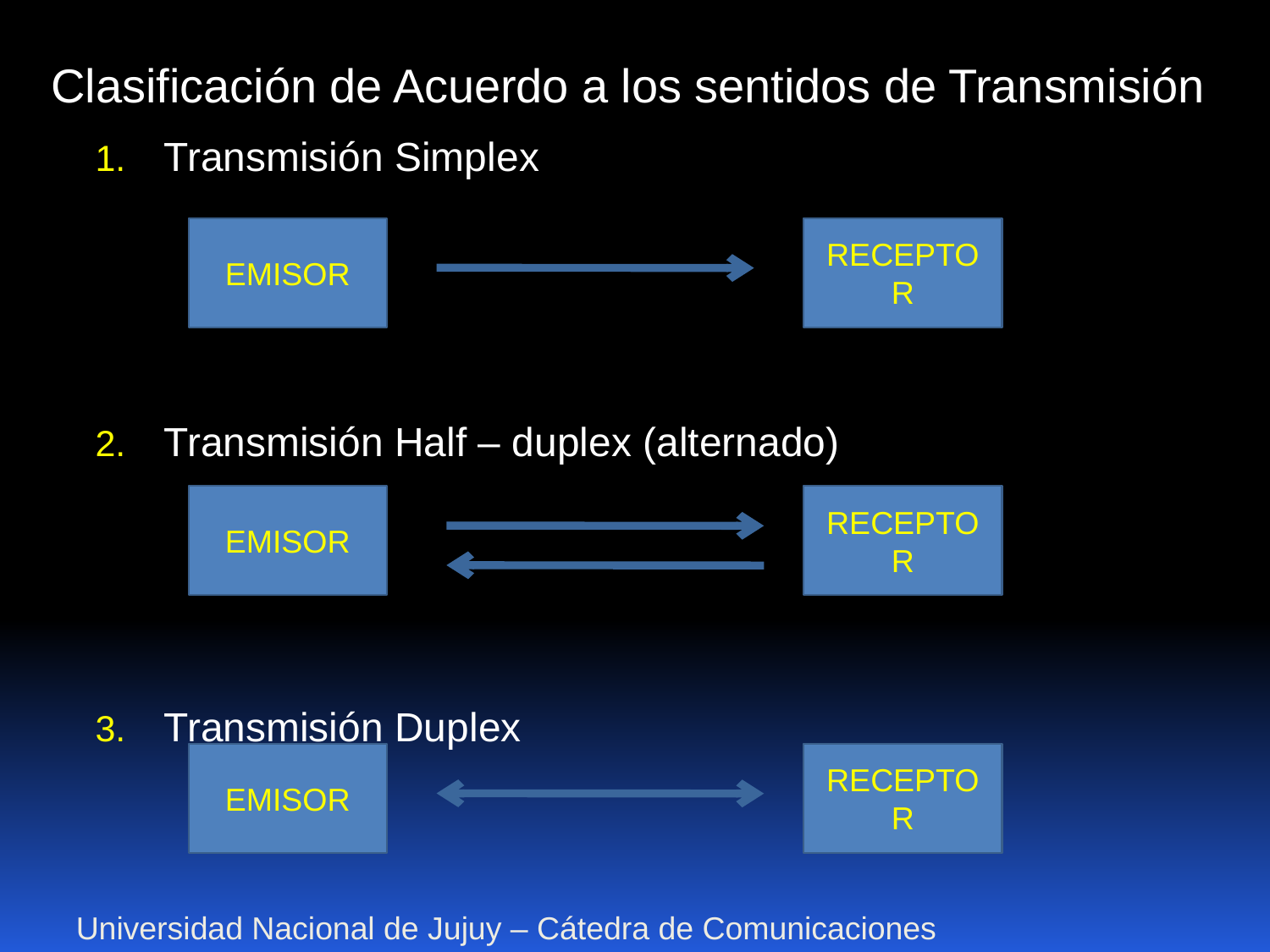

Clasificación de Acuerdo a los sentidos de Transmisión
Transmisión Simplex

Transmisión Half – duplex (alternado)

Transmisión Duplex

EMISOR
RECEPTOR
EMISOR
RECEPTOR
EMISOR
RECEPTOR
Universidad Nacional de Jujuy – Cátedra de Comunicaciones